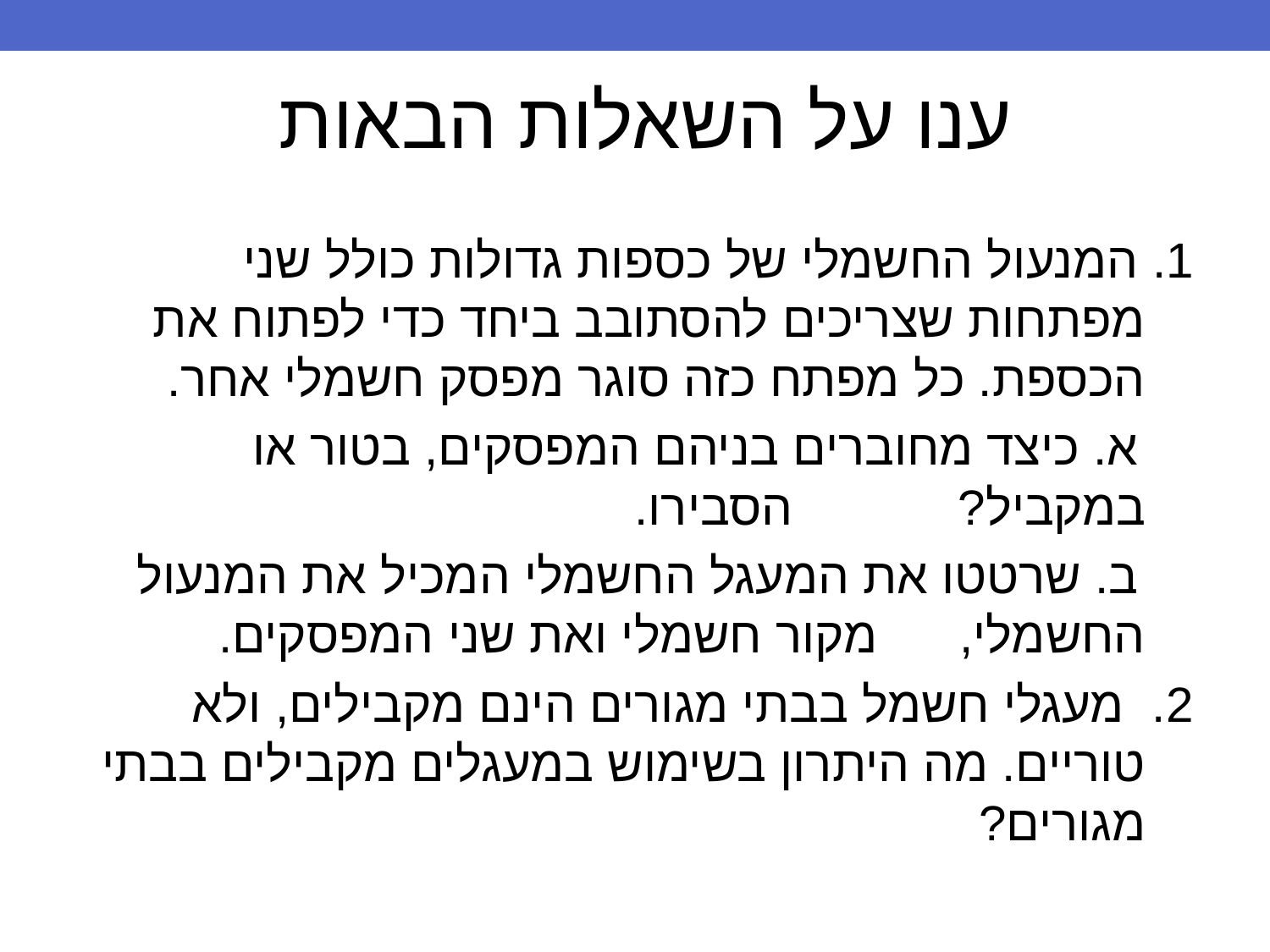

ענו על השאלות הבאות
1. המנעול החשמלי של כספות גדולות כולל שני מפתחות שצריכים להסתובב ביחד כדי לפתוח את הכספת. כל מפתח כזה סוגר מפסק חשמלי אחר.
    א. כיצד מחוברים בניהם המפסקים, בטור או במקביל?            הסבירו.
    ב. שרטטו את המעגל החשמלי המכיל את המנעול החשמלי,      מקור חשמלי ואת שני המפסקים.
2.  מעגלי חשמל בבתי מגורים הינם מקבילים, ולא טוריים. מה היתרון בשימוש במעגלים מקבילים בבתי מגורים?